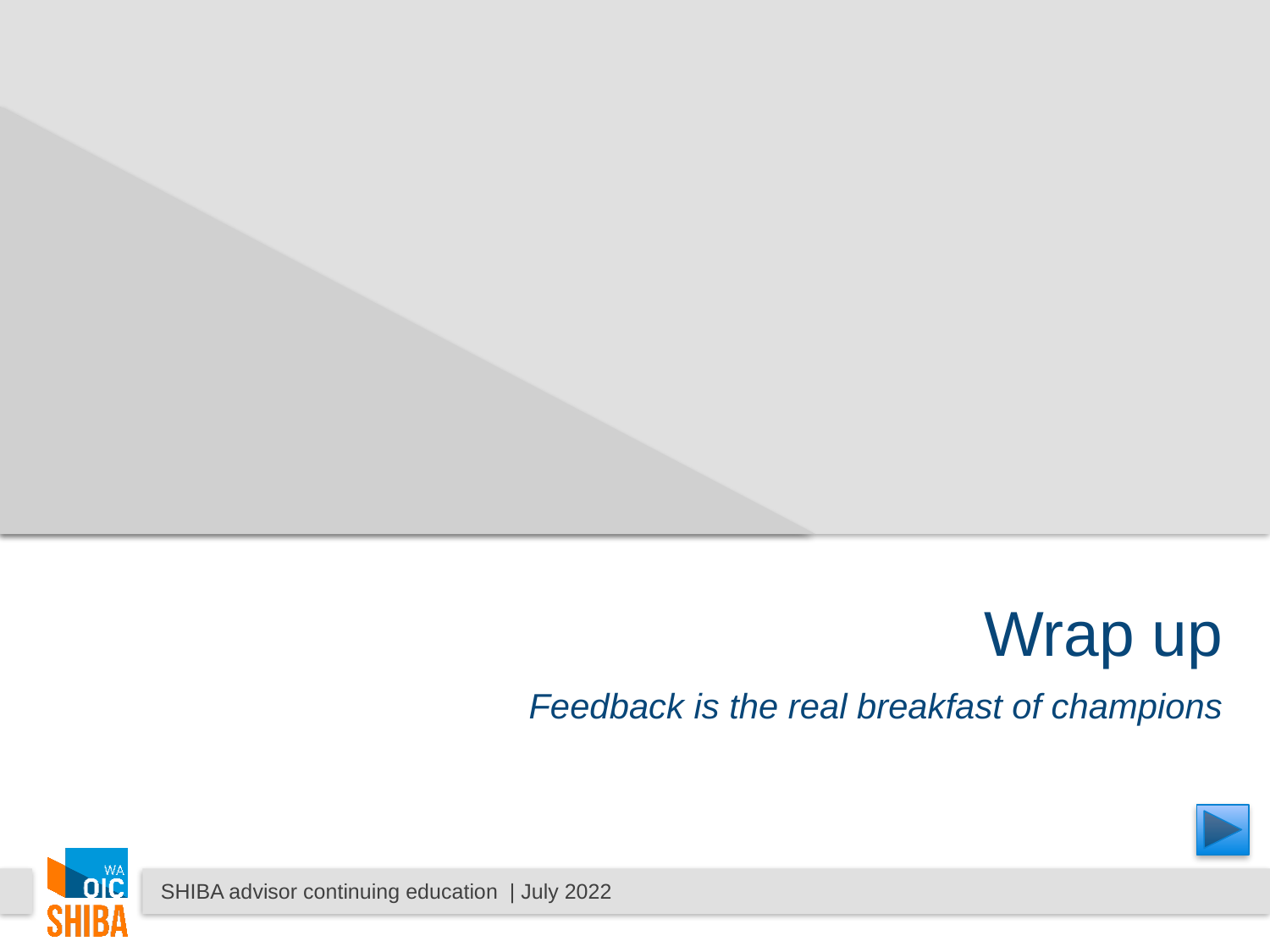

# Wrap up
Feedback is the real breakfast of champions

SHIBA advisor continuing education  | July 2022